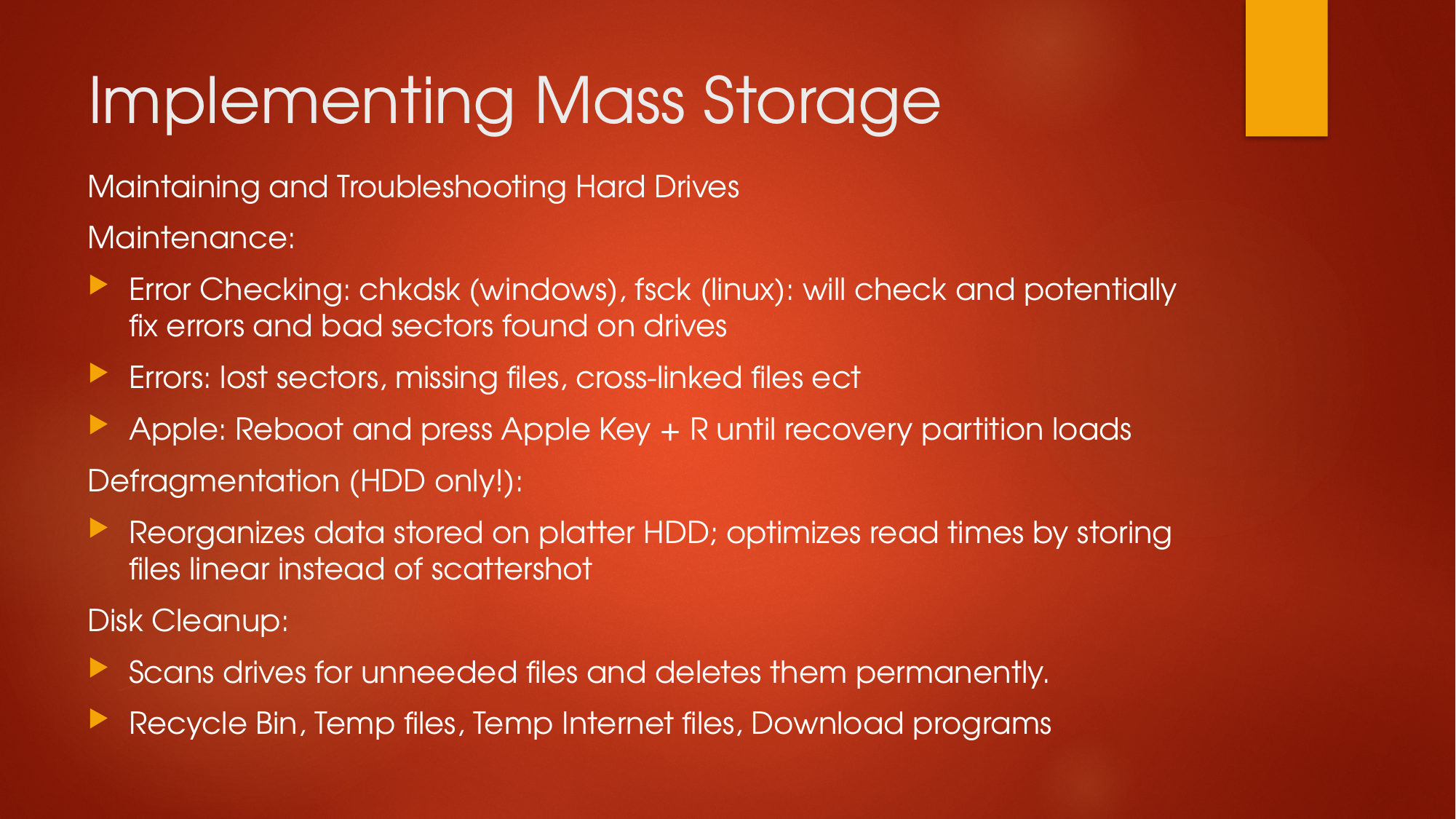

# Implementing Mass Storage
Maintaining and Troubleshooting Hard Drives
Maintenance:
Error Checking: chkdsk (windows), fsck (linux): will check and potentially fix errors and bad sectors found on drives
Errors: lost sectors, missing files, cross-linked files ect
Apple: Reboot and press Apple Key + R until recovery partition loads
Defragmentation (HDD only!):
Reorganizes data stored on platter HDD; optimizes read times by storing files linear instead of scattershot
Disk Cleanup:
Scans drives for unneeded files and deletes them permanently.
Recycle Bin, Temp files, Temp Internet files, Download programs